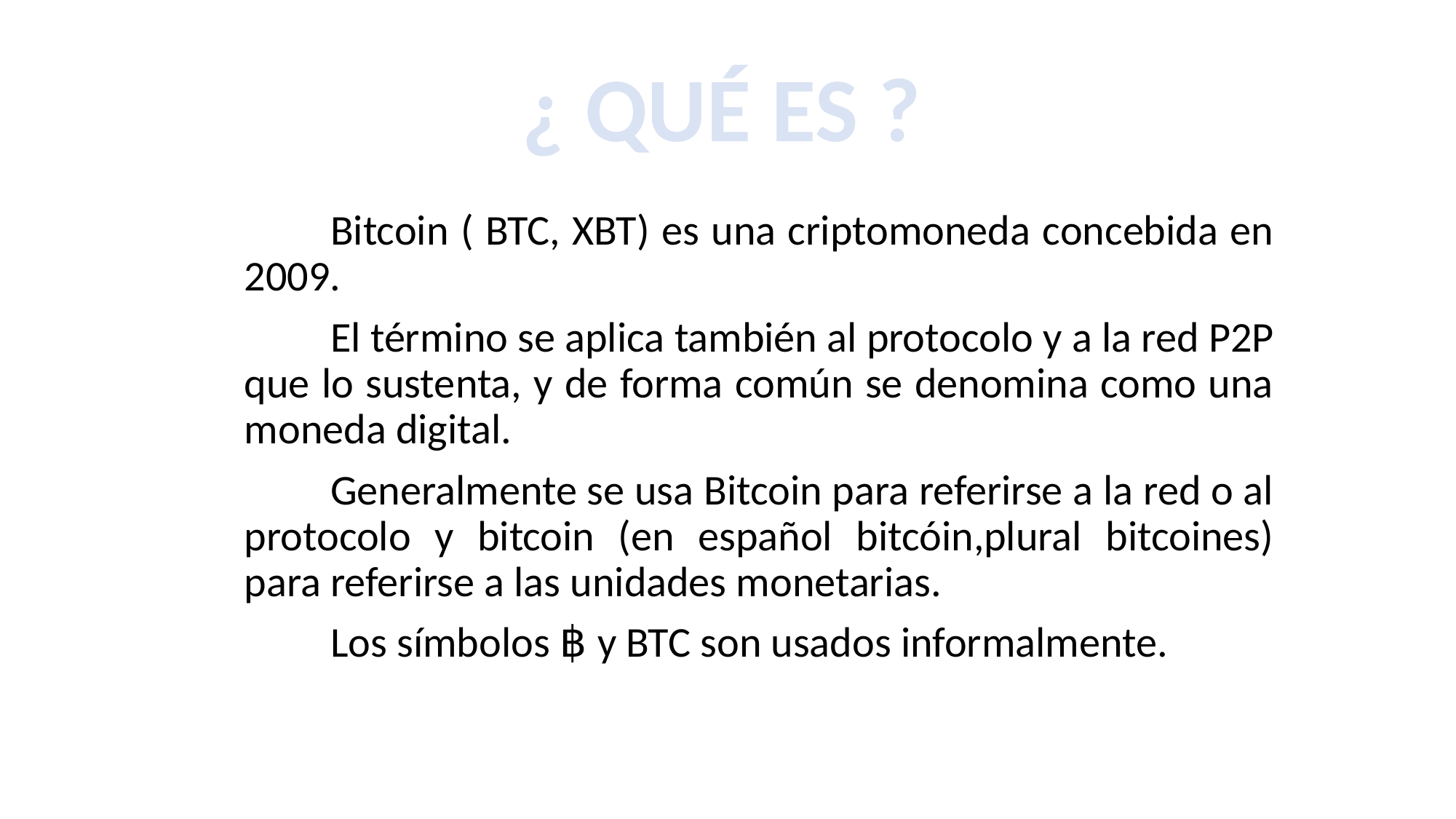

¿ QUÉ ES ?
Bitcoin ( BTC, XBT) es una criptomoneda concebida en 2009.
El término se aplica también al protocolo y a la red P2P que lo sustenta, y de forma común se denomina como una moneda digital.
Generalmente se usa Bitcoin para referirse a la red o al protocolo y bitcoin (en español bitcóin,plural bitcoines) para referirse a las unidades monetarias.
Los símbolos ฿ y BTC son usados informalmente.